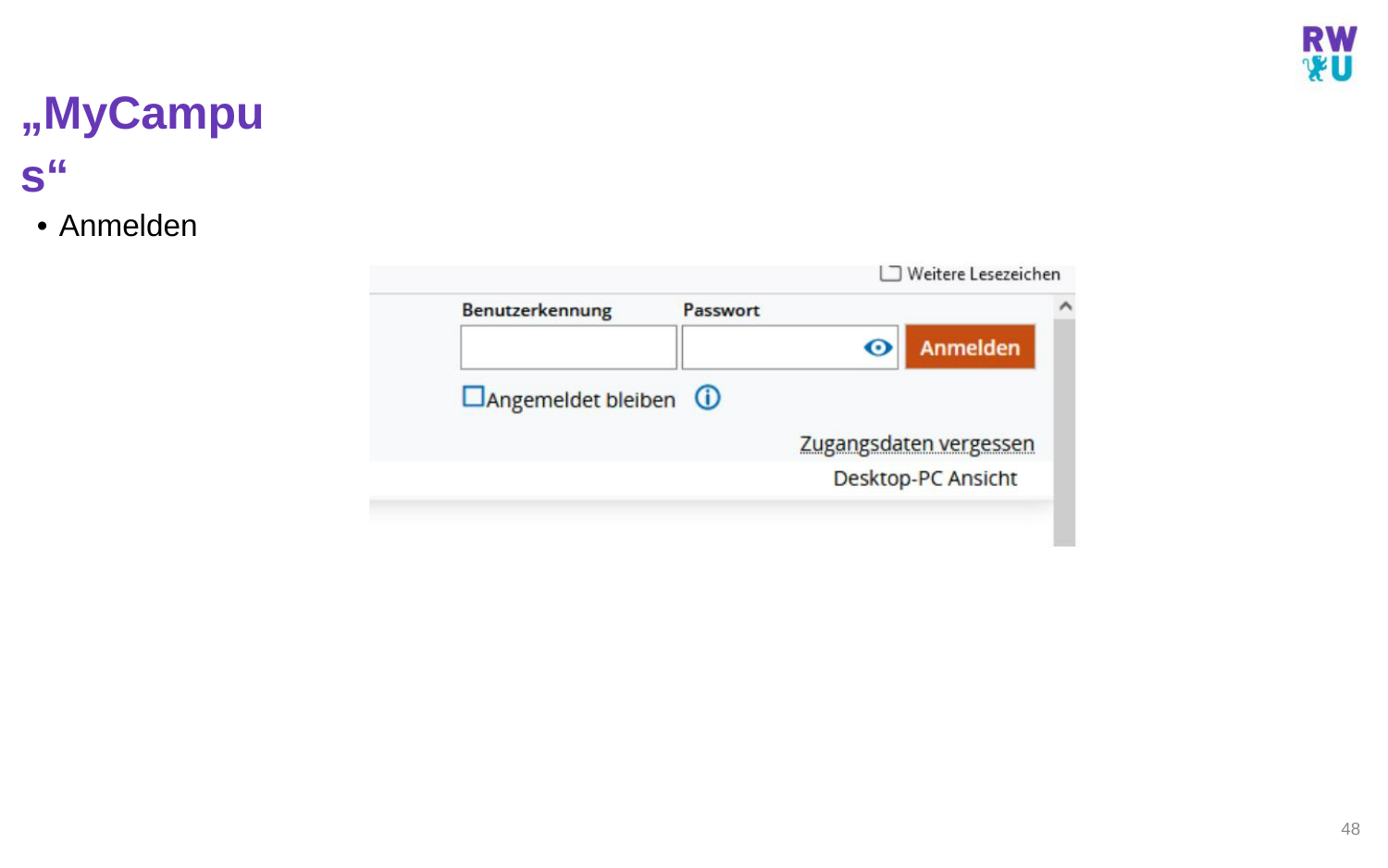

„MyCampus“
• Anmelden
48
M.Sc. Moritz Haag, Einführung ins LSF System
47